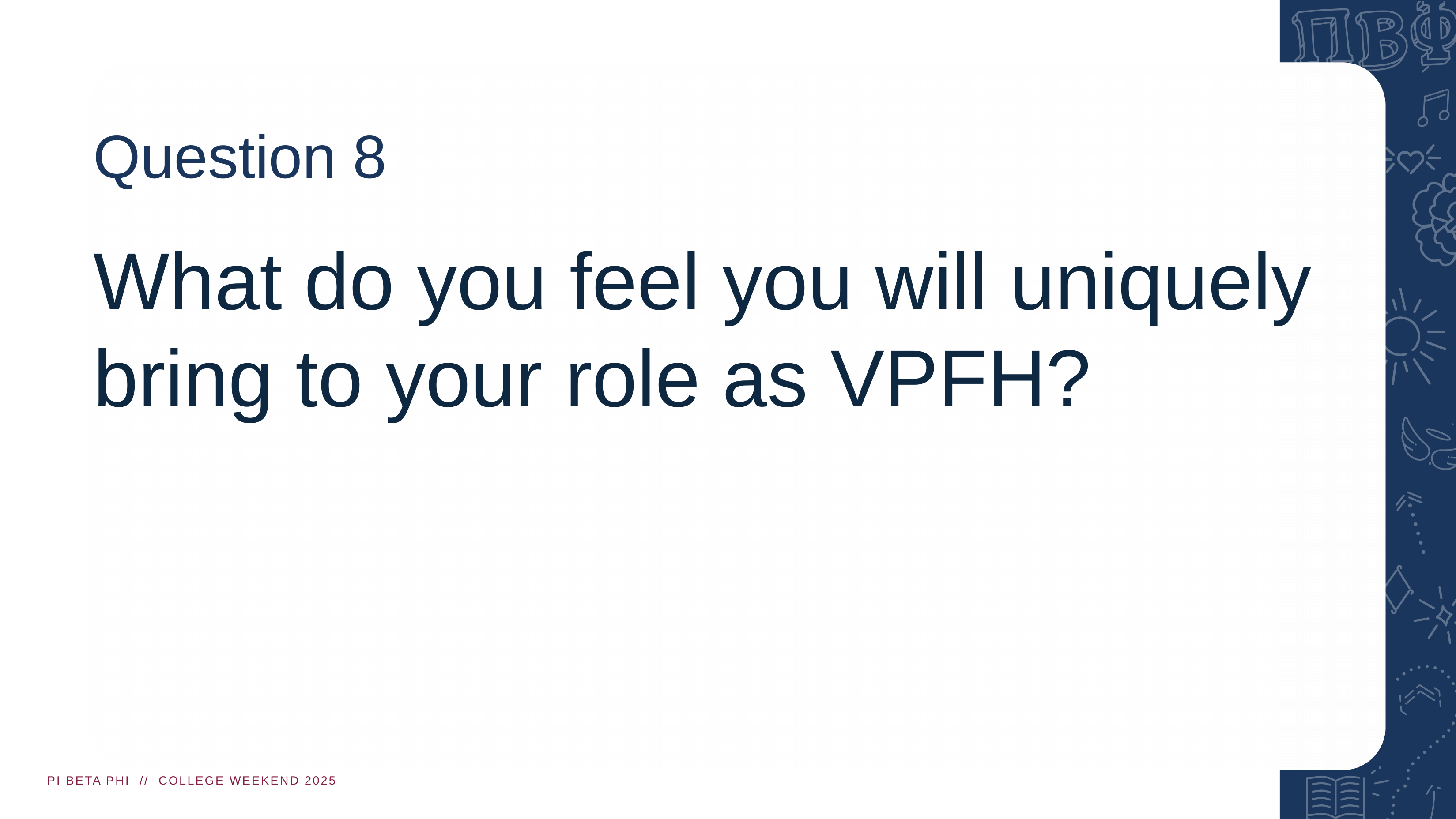

# Question 8
What do you feel you will uniquely bring to your role as VPFH?